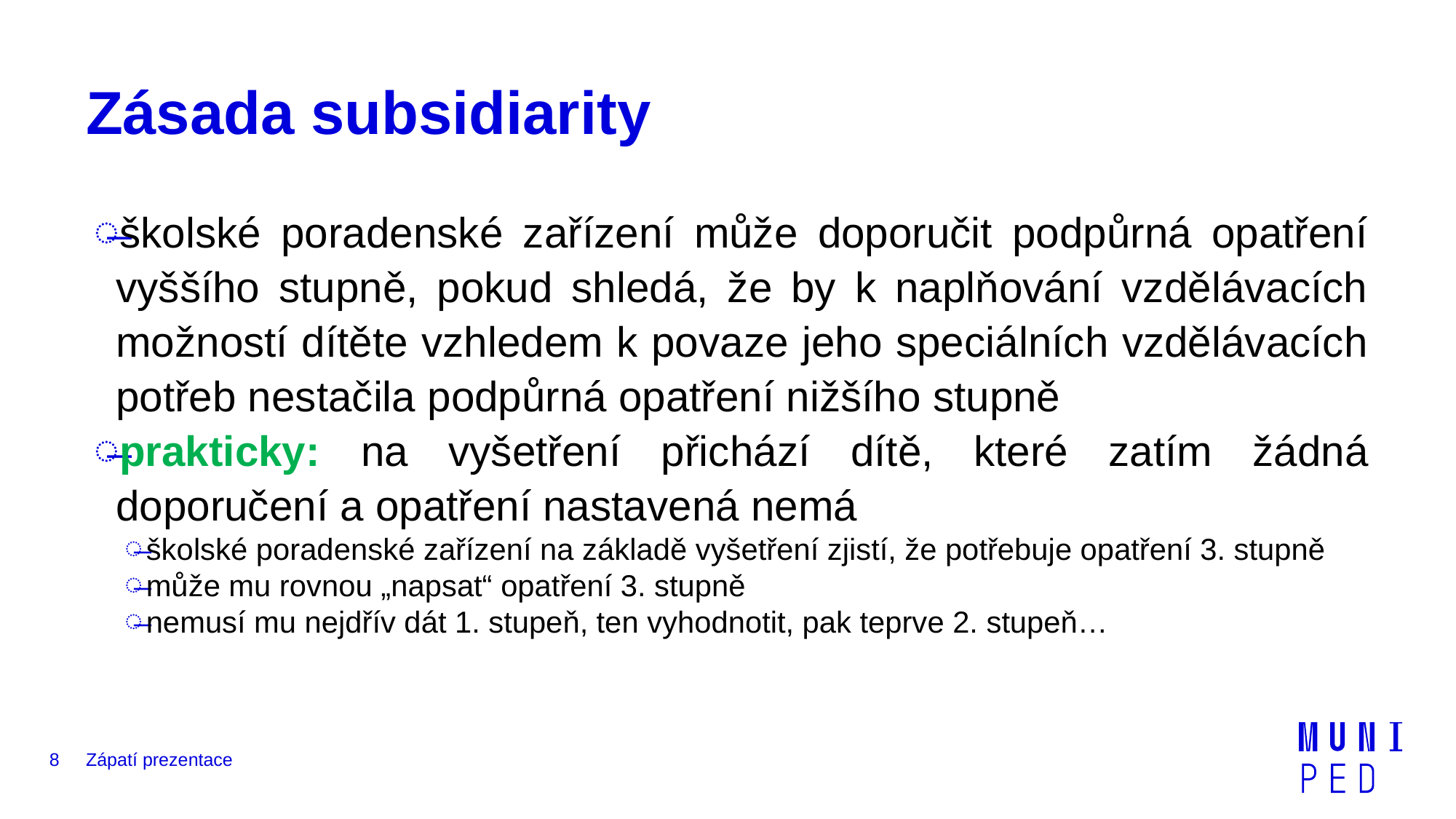

# Zásada subsidiarity
školské poradenské zařízení může doporučit podpůrná opatření vyššího stupně, pokud shledá, že by k naplňování vzdělávacích možností dítěte vzhledem k povaze jeho speciálních vzdělávacích potřeb nestačila podpůrná opatření nižšího stupně
prakticky: na vyšetření přichází dítě, které zatím žádná doporučení a opatření nastavená nemá
školské poradenské zařízení na základě vyšetření zjistí, že potřebuje opatření 3. stupně
může mu rovnou „napsat“ opatření 3. stupně
nemusí mu nejdřív dát 1. stupeň, ten vyhodnotit, pak teprve 2. stupeň…
8
Zápatí prezentace